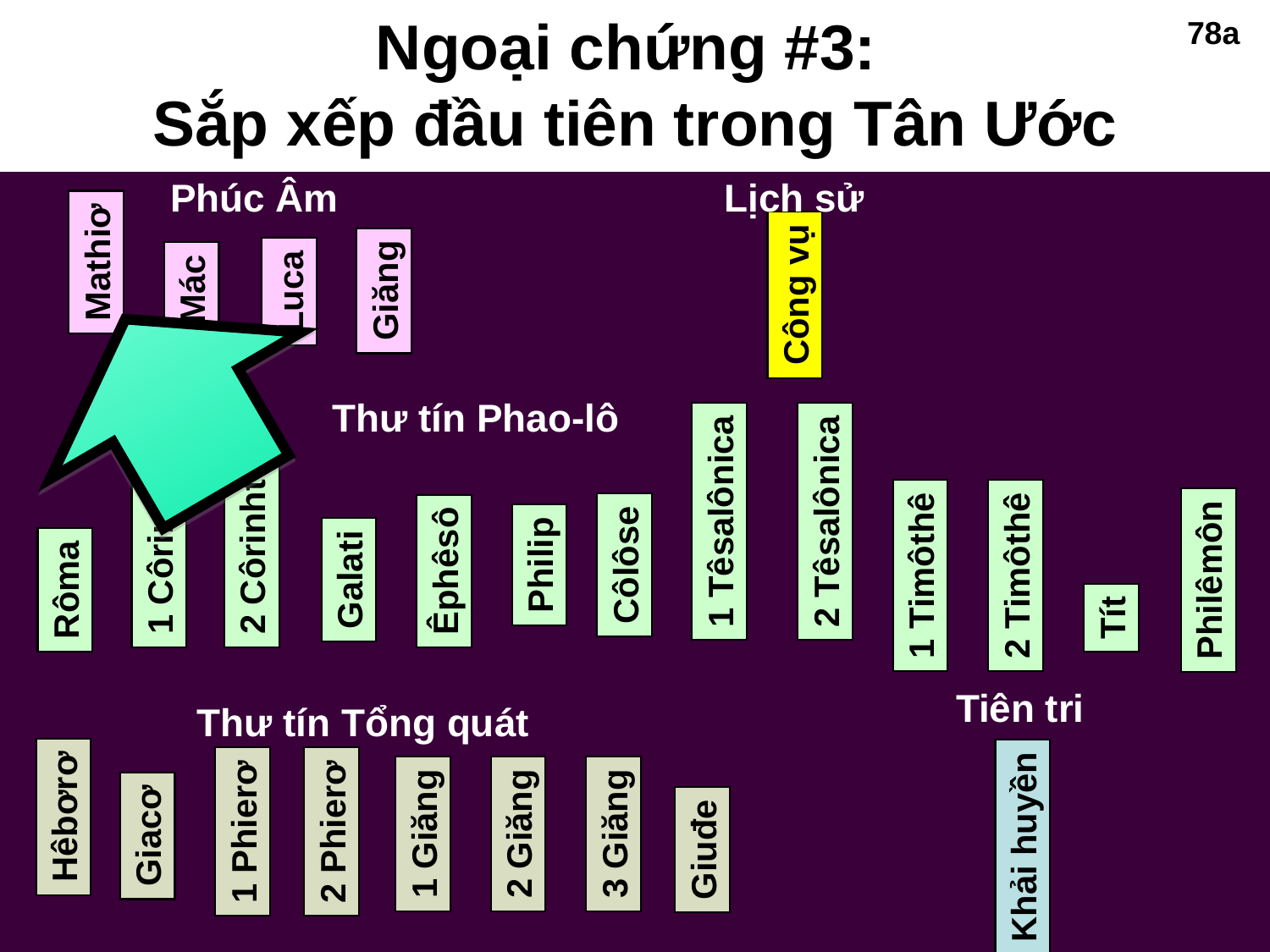

Ngoại chứng #3:
Sắp xếp đầu tiên trong Tân Ước
78a
Phúc Âm
Lịch sử
Mathiơ
Mác
Giăng
Luca
Công vụ

Thư tín Phao-lô
1 Têsalônica
2 Têsalônica
1 Côrinhtô
2 Côrinhtô
Philip
Côlôse
Êphêsô
1 Timôthê
2 Timôthê
Galati
Philêmôn
Rôma
Tít
Tiên tri
Thư tín Tổng quát
Hêbơrơ
1 Phierơ
2 Phierơ
1 Giăng
2 Giăng
3 Giăng
Giacơ
Giuđe
Khải huyền